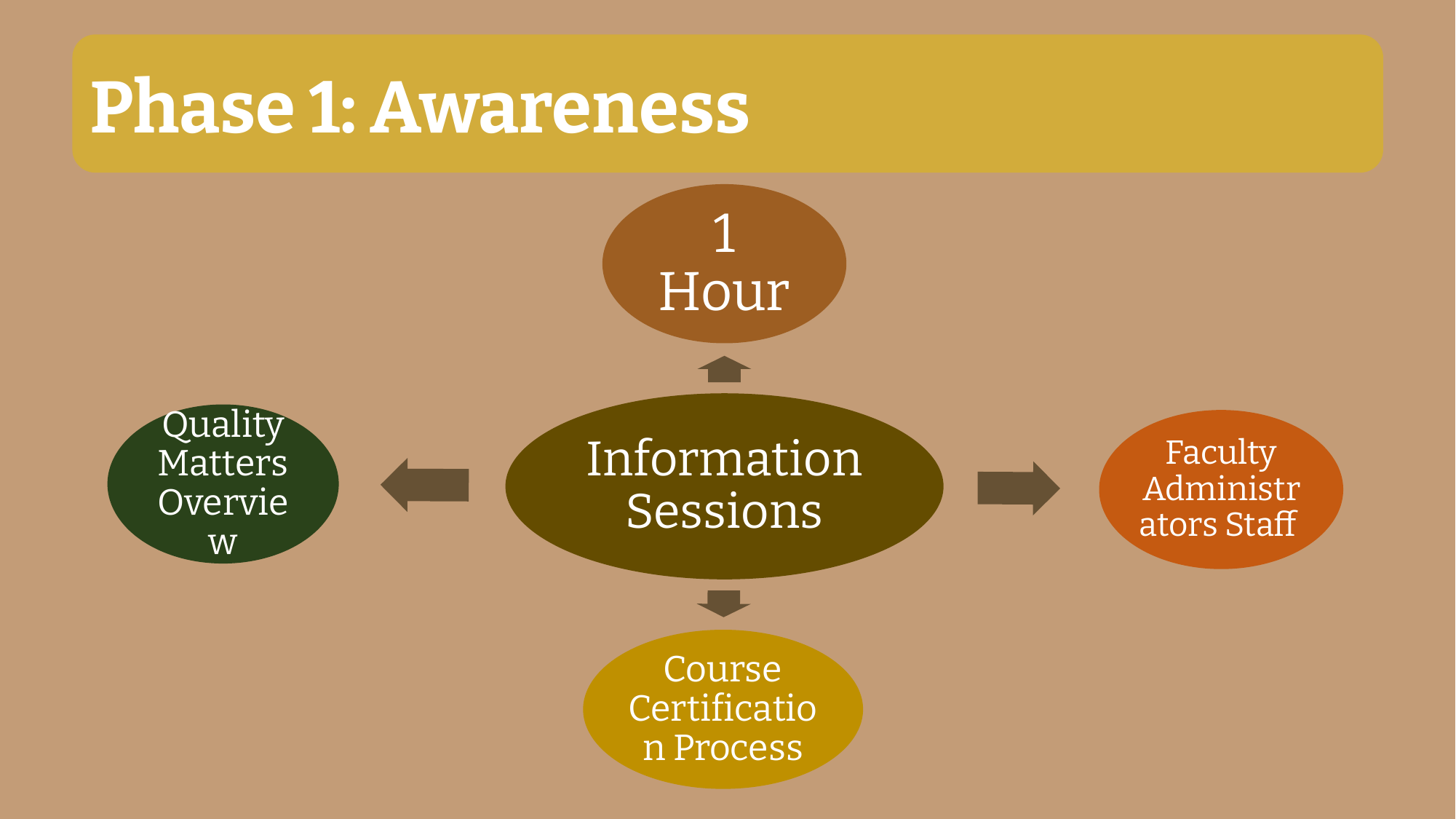

Phase 1: Awareness
Information Sessions

1 Hour

Faculty Administrators Staff

Course Certification Process

Quality Matters Overview